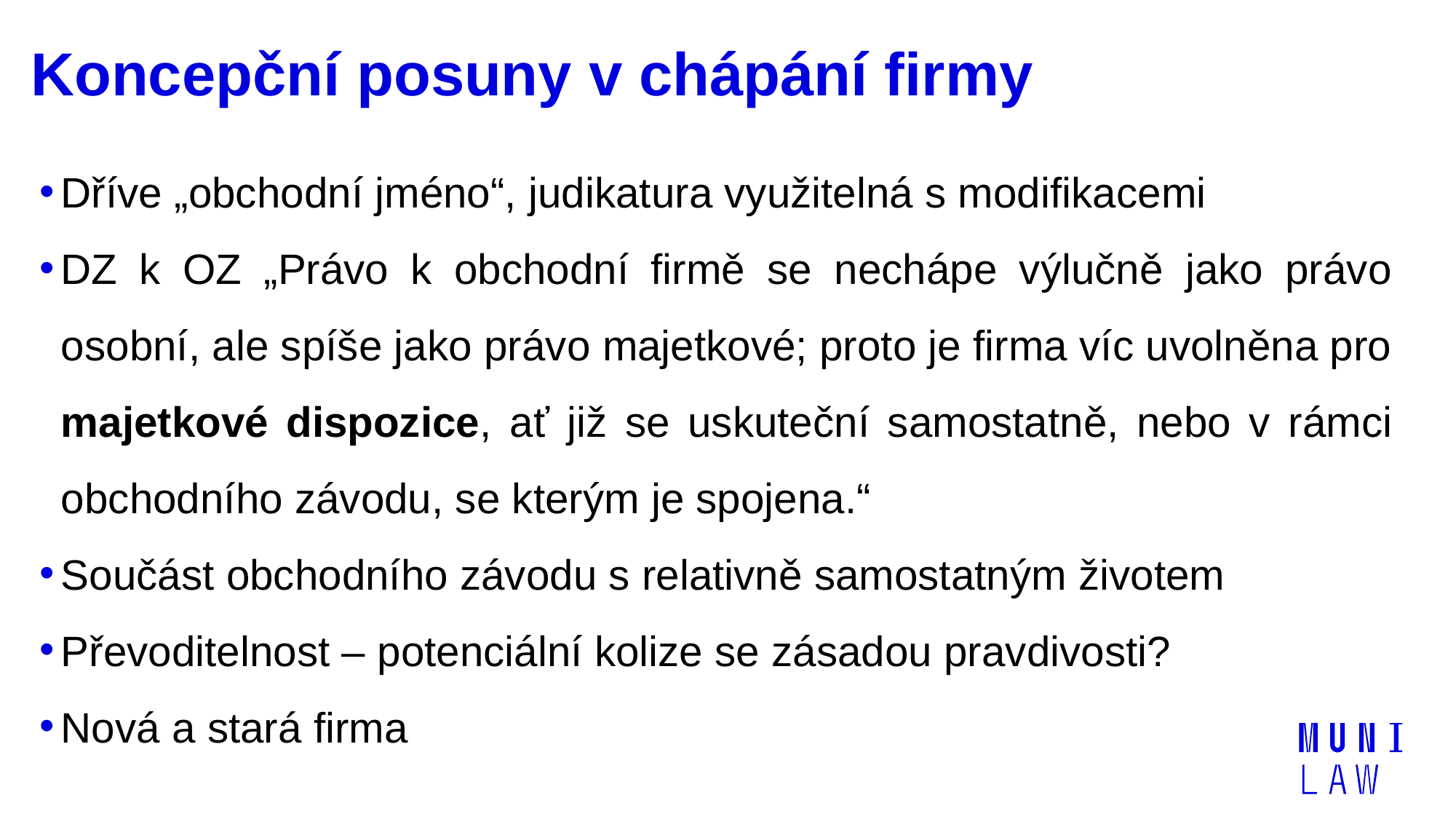

# Koncepční posuny v chápání firmy
Dříve „obchodní jméno“, judikatura využitelná s modifikacemi
DZ k OZ „Právo k obchodní firmě se nechápe výlučně jako právo osobní, ale spíše jako právo majetkové; proto je firma víc uvolněna pro majetkové dispozice, ať již se uskuteční samostatně, nebo v rámci obchodního závodu, se kterým je spojena.“
Součást obchodního závodu s relativně samostatným životem
Převoditelnost – potenciální kolize se zásadou pravdivosti?
Nová a stará firma

|  |  |
| --- | --- |